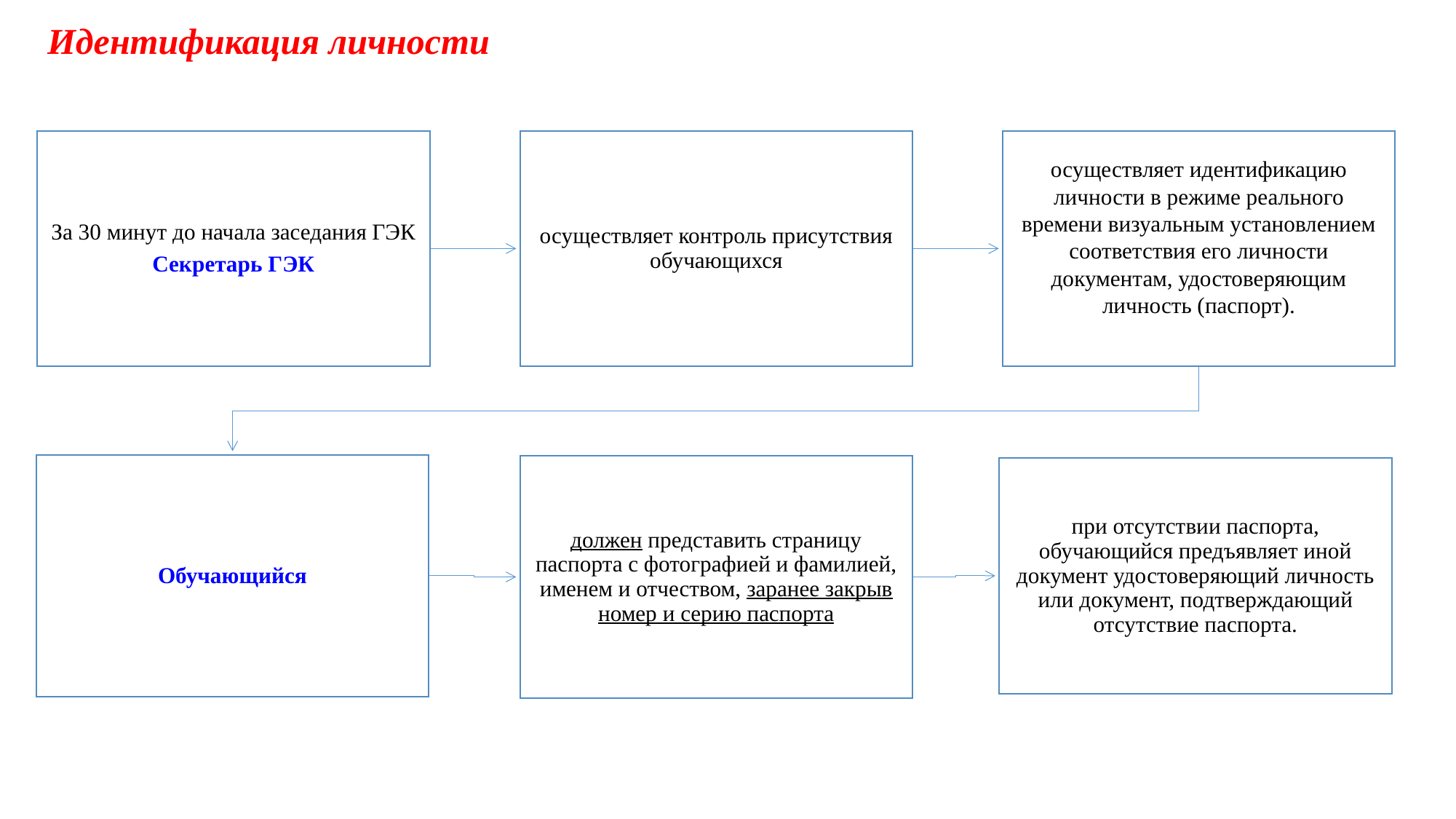

# Идентификация личности

За 30 минут до начала заседания ГЭК
Секретарь ГЭК

осуществляет контроль присутствия обучающихся

осуществляет идентификацию личности в режиме реального времени визуальным установлением соответствия его личности документам, удостоверяющим личность (паспорт).

Обучающийся

должен представить страницу паспорта с фотографией и фамилией, именем и отчеством, заранее закрыв номер и серию паспорта
при отсутствии паспорта, обучающийся предъявляет иной документ удостоверяющий личность или документ, подтверждающий отсутствие паспорта.